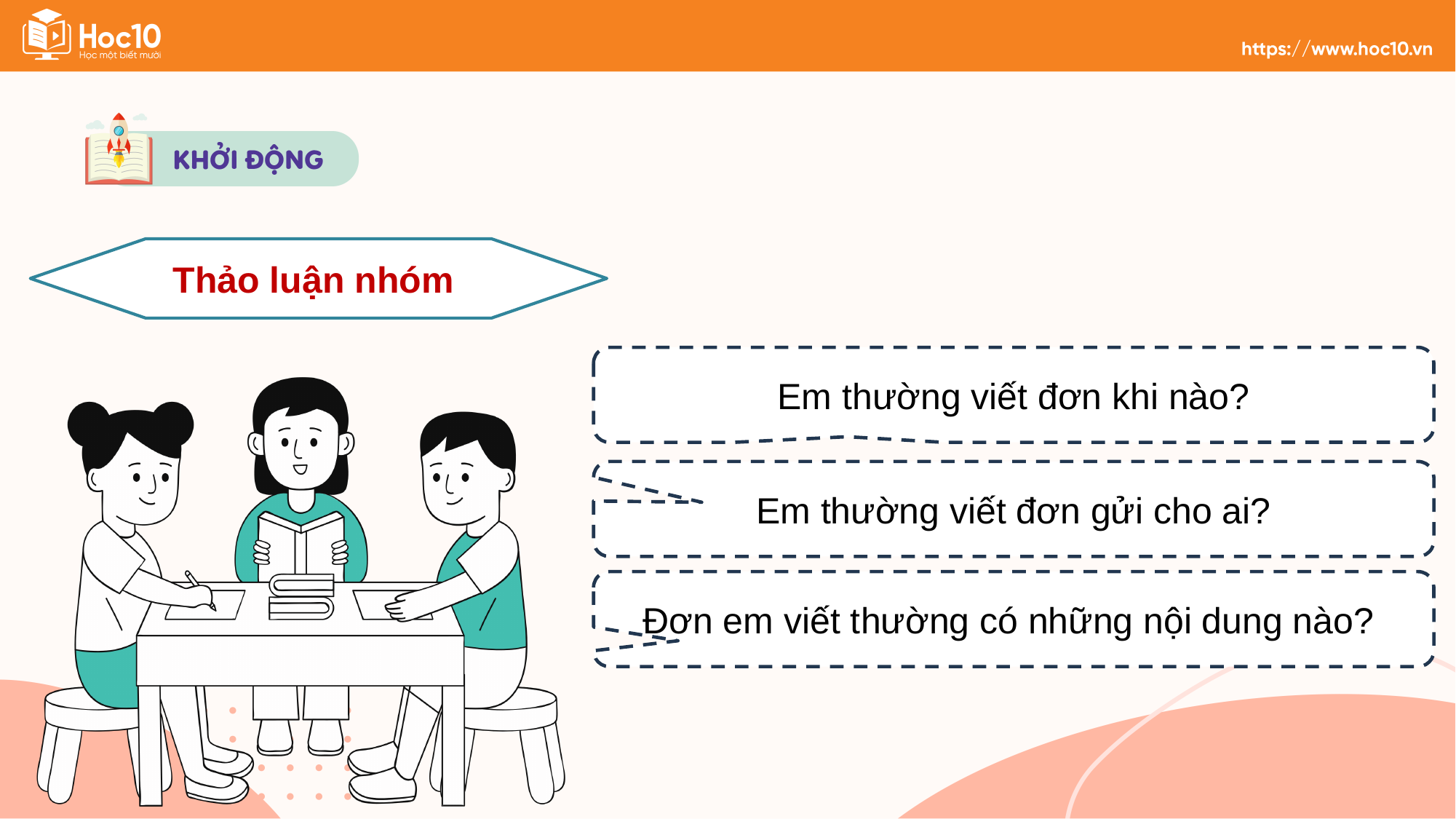

Thảo luận nhóm
Em thường viết đơn khi nào?

Em thường viết đơn gửi cho ai?
Đơn em viết thường có những nội dung nào?